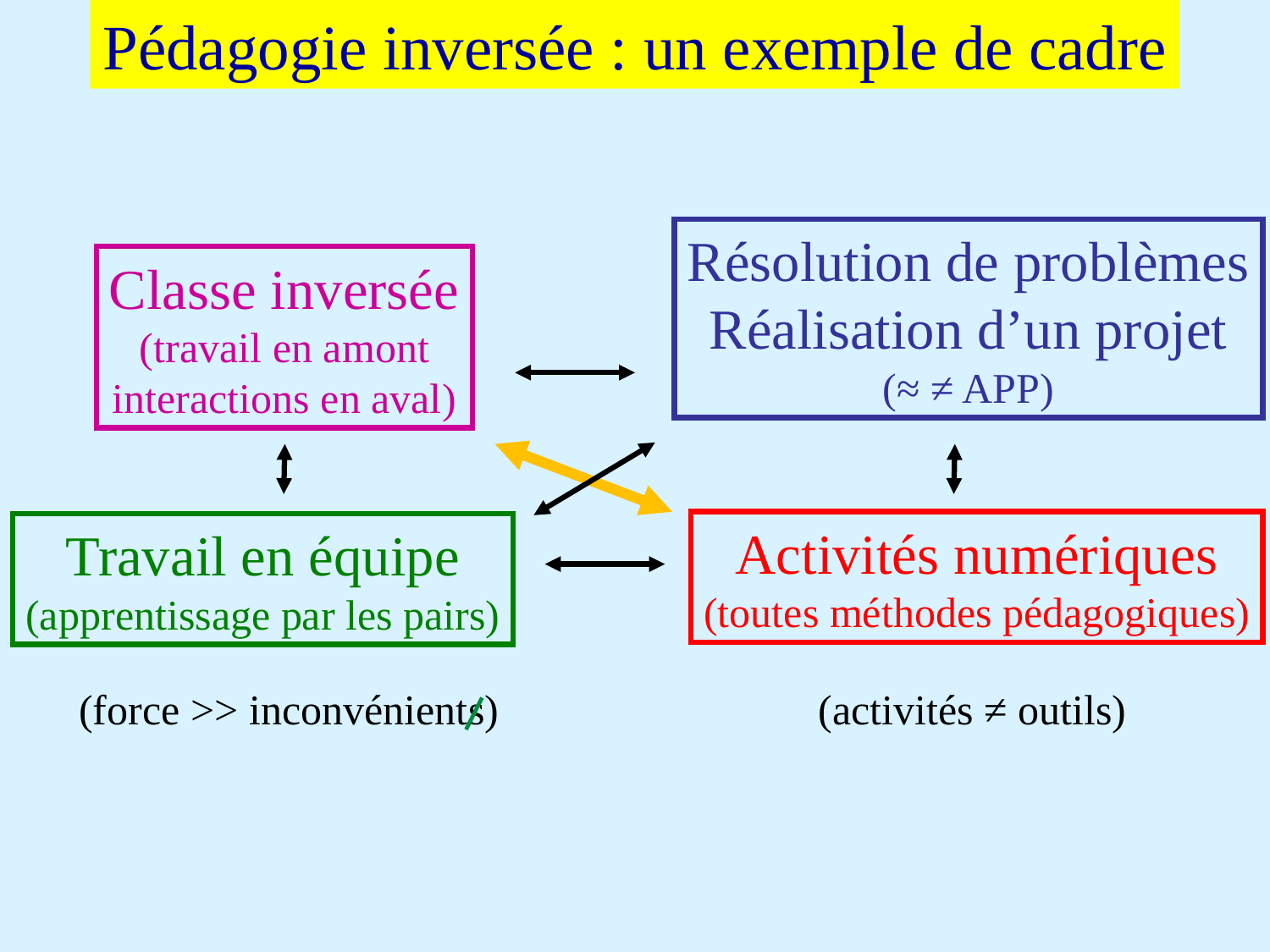

Pédagogie inversée : un exemple de cadre
Résolution de problèmes
Réalisation d’un projet
(≈ ≠ APP)
Classe inversée
(travail en amont
interactions en aval)
Activités numériques
(toutes méthodes pédagogiques)
Travail en équipe
(apprentissage par les pairs)
(force >> inconvénients)
(activités ≠ outils)